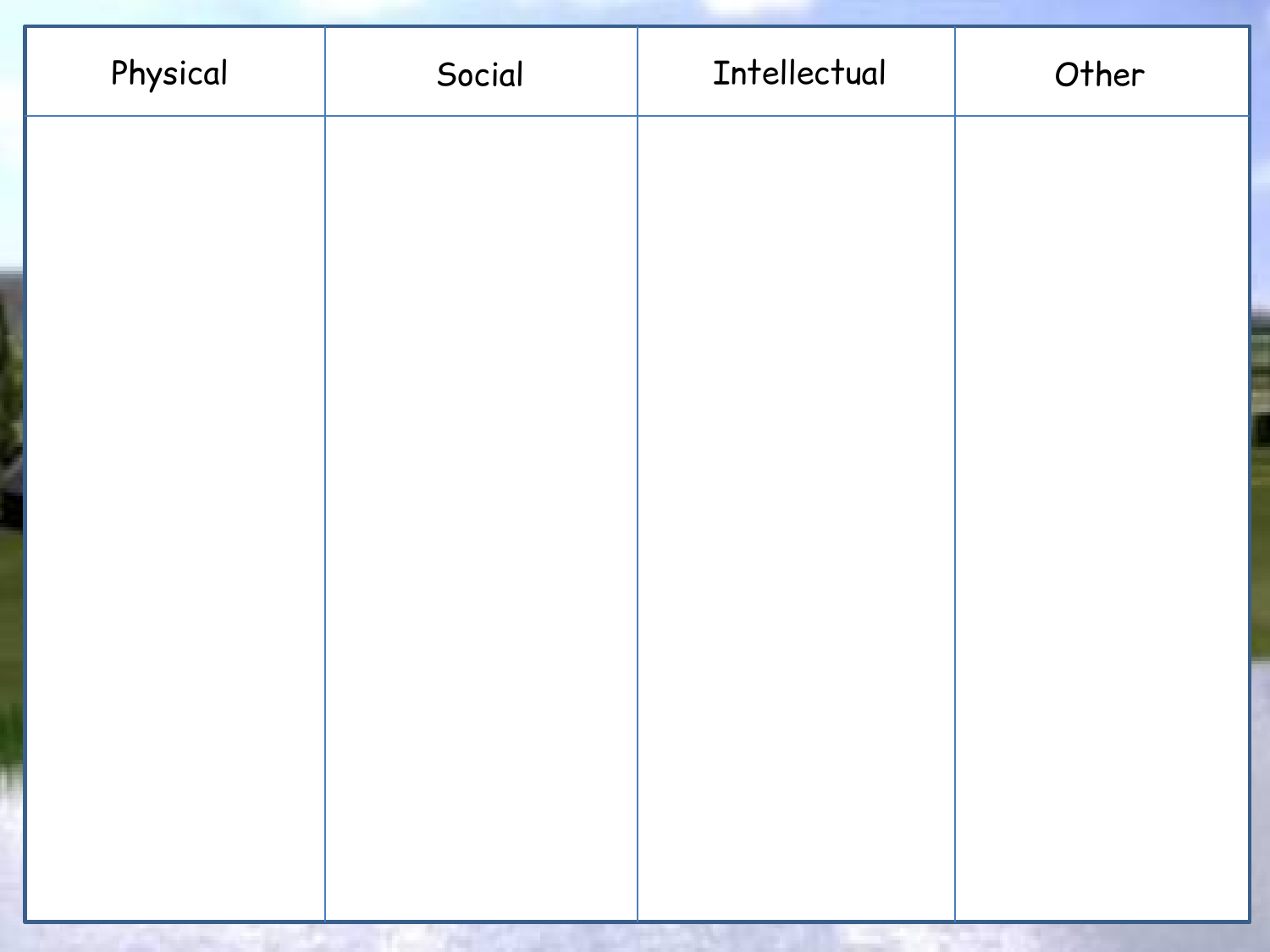

# Starter
Physical
Intellectual
Social
Other
Write down 5 things that you remember about  Mill Rythe.